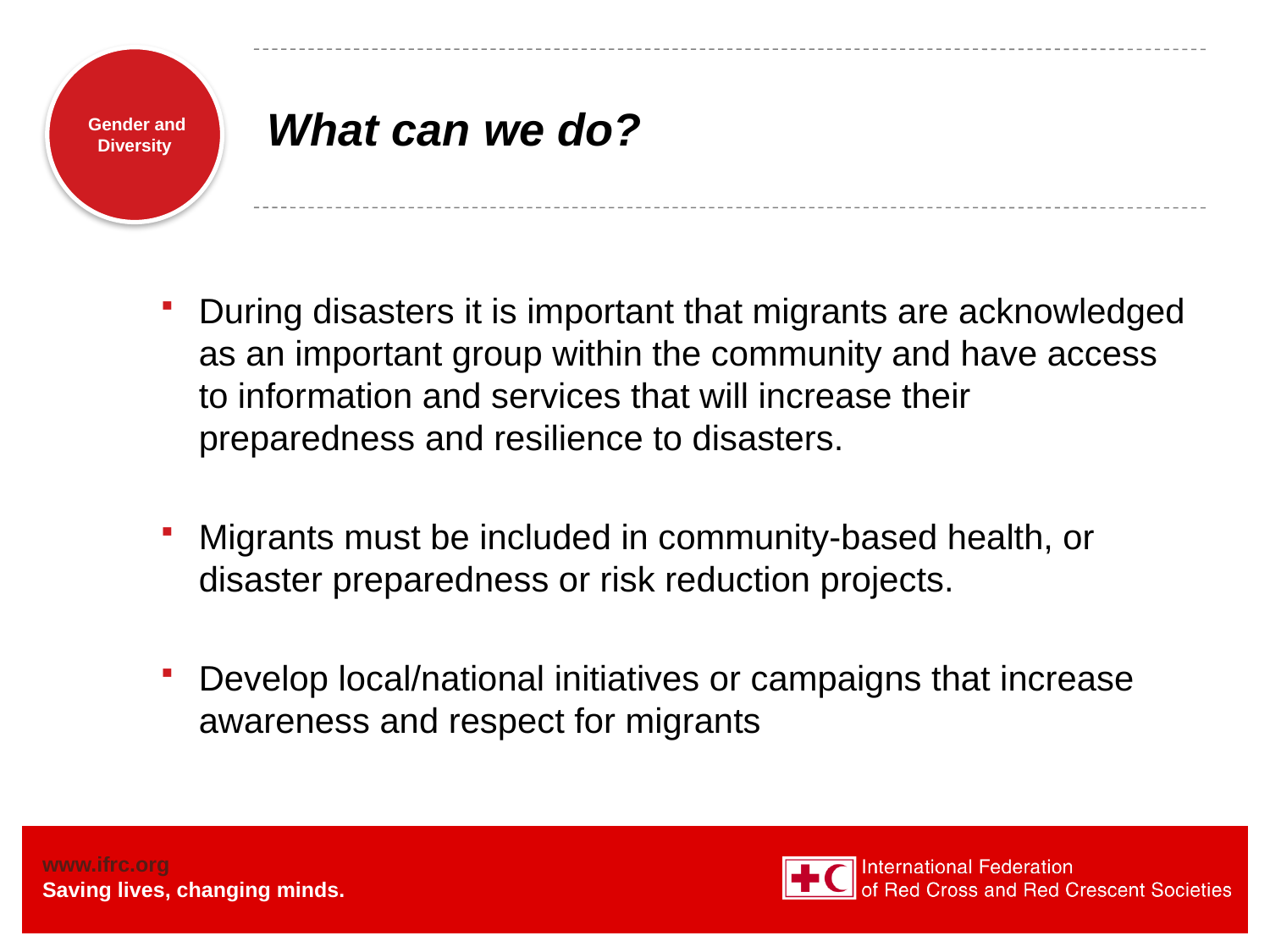

# What can we do?

During disasters it is important that migrants are acknowledged as an important group within the community and have access to information and services that will increase their preparedness and resilience to disasters.

Migrants must be included in community-based health, or disaster preparedness or risk reduction projects.

Develop local/national initiatives or campaigns that increase awareness and respect for migrants